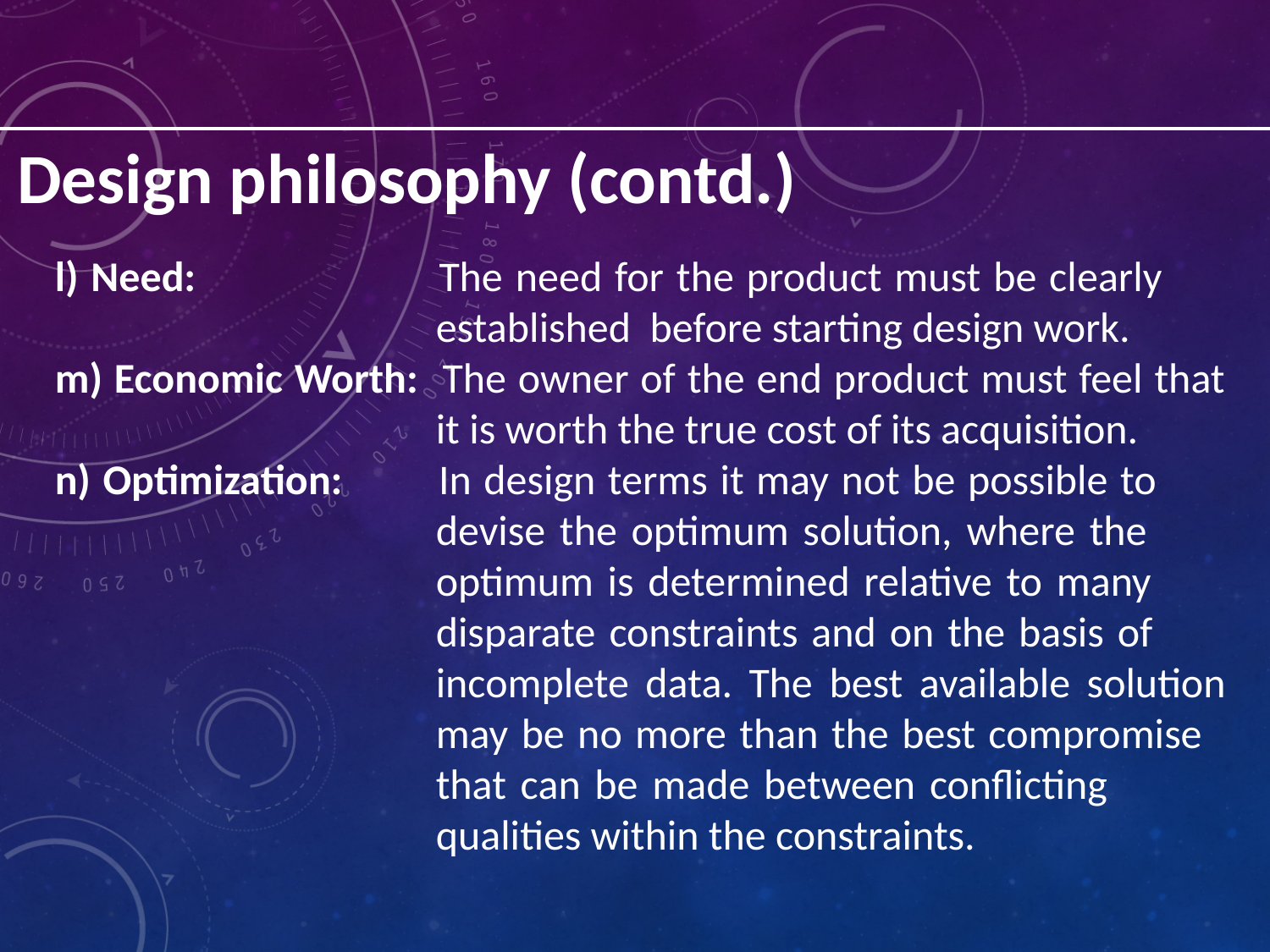

Design philosophy (contd.)
l) Need:		The need for the product must be clearly 				established  before starting design work.
m) Economic Worth: 	The owner of the end product must feel that 			it is worth the true cost of its acquisition.
n) Optimization:	In design terms it may not be possible to 				devise the optimum solution, where the 				optimum is determined relative to many 				disparate constraints and on the basis of 				incomplete data. The best available solution 			may be no more than the best compromise 				that can be made between conflicting 				qualities within the constraints.